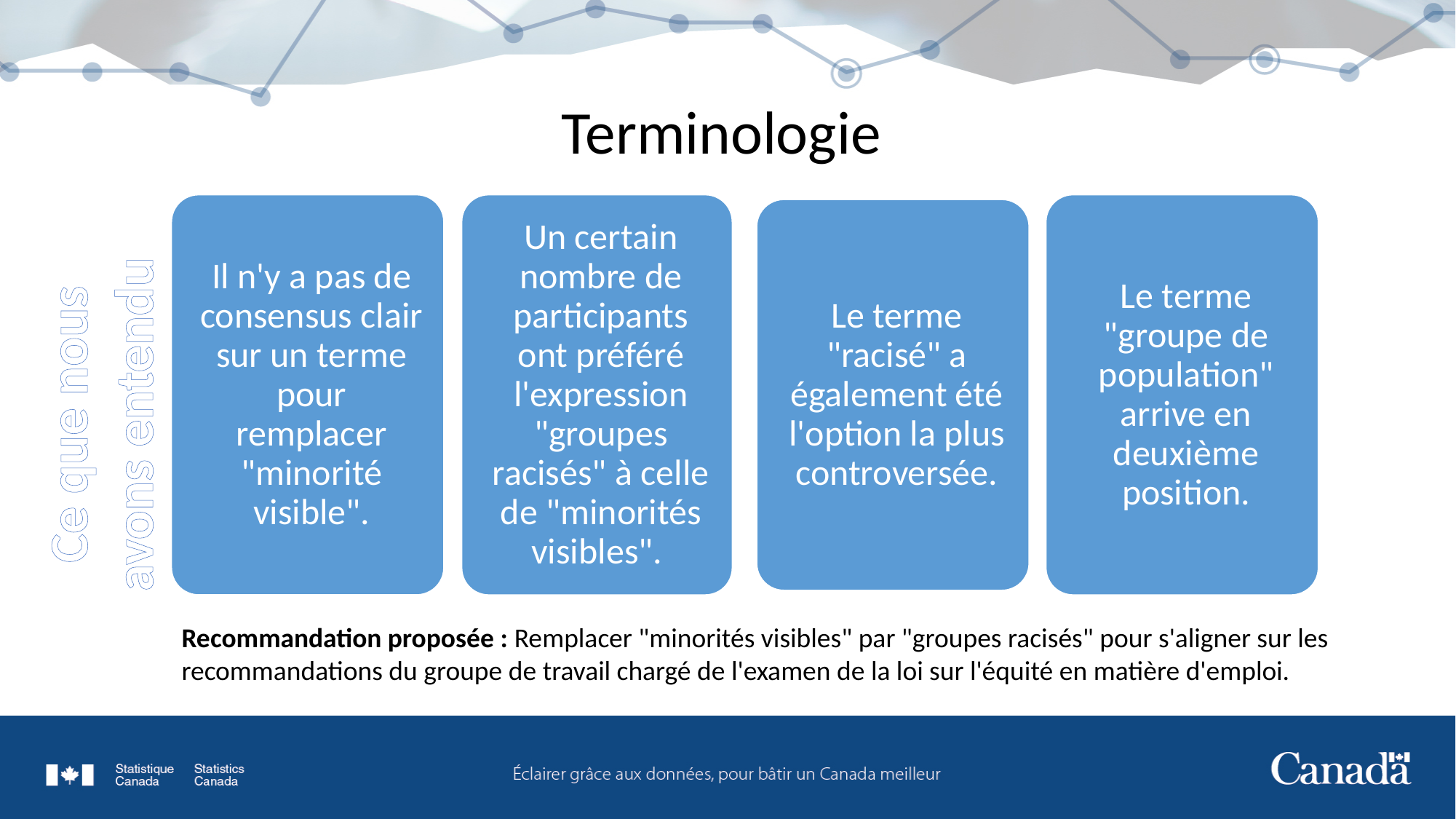

# Terminologie
Il n'y a pas de consensus clair sur un terme pour remplacer "minorité visible".
Un certain nombre de participants ont préféré l'expression "groupes racisés" à celle de "minorités visibles".
Le terme "racisé" a également été l'option la plus controversée.
Le terme "groupe de population" arrive en deuxième position.
Ce que nous avons entendu
Recommandation proposée : Remplacer "minorités visibles" par "groupes racisés" pour s'aligner sur les recommandations du groupe de travail chargé de l'examen de la loi sur l'équité en matière d'emploi.